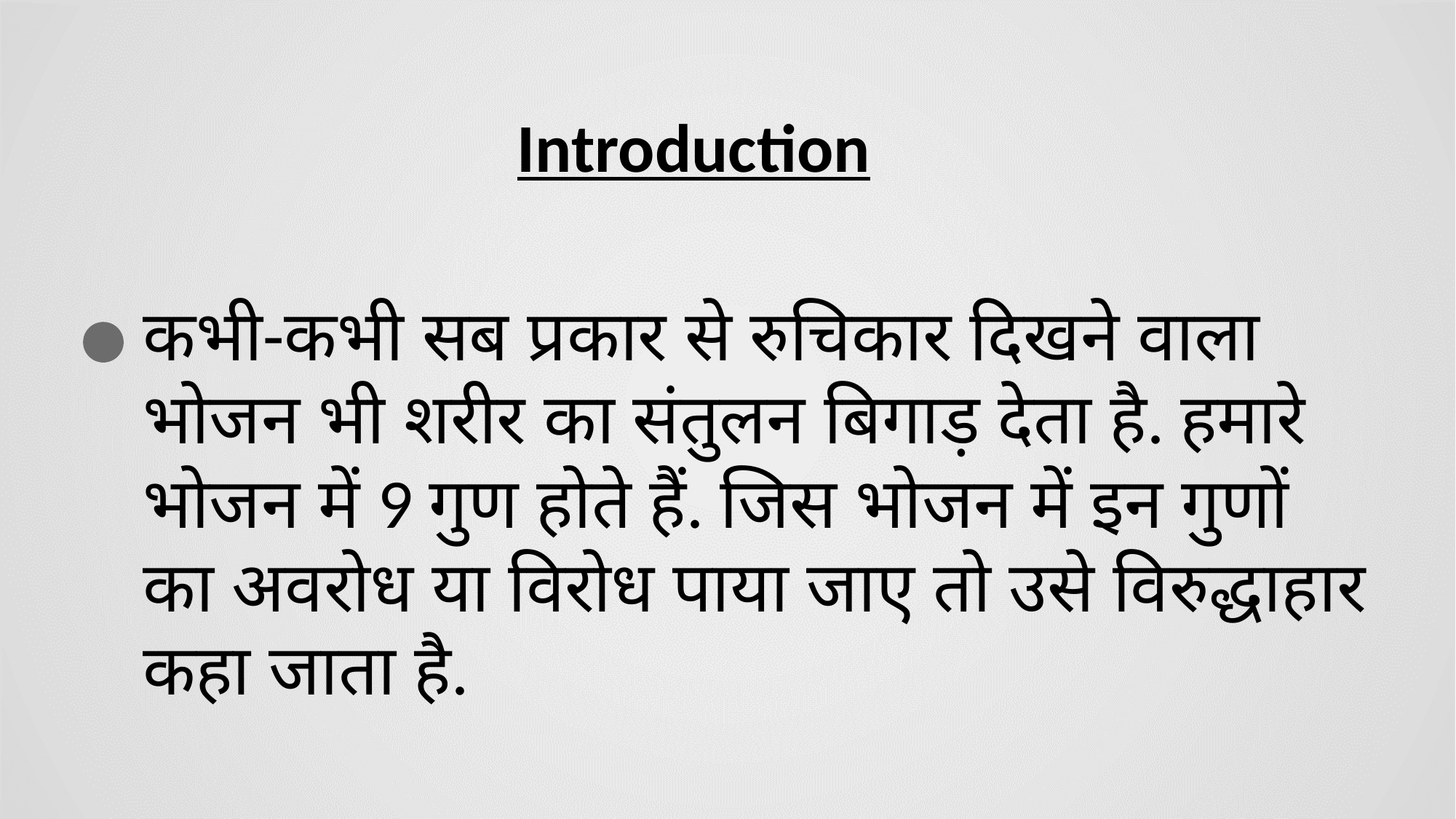

Introduction
कभी-कभी सब प्रकार से रुचिकार दिखने वाला भोजन भी शरीर का संतुलन बिगाड़ देता है. हमारे भोजन में 9 गुण होते हैं. जिस भोजन में इन गुणों का अवरोध या विरोध पाया जाए तो उसे विरुद्धाहार कहा जाता है.